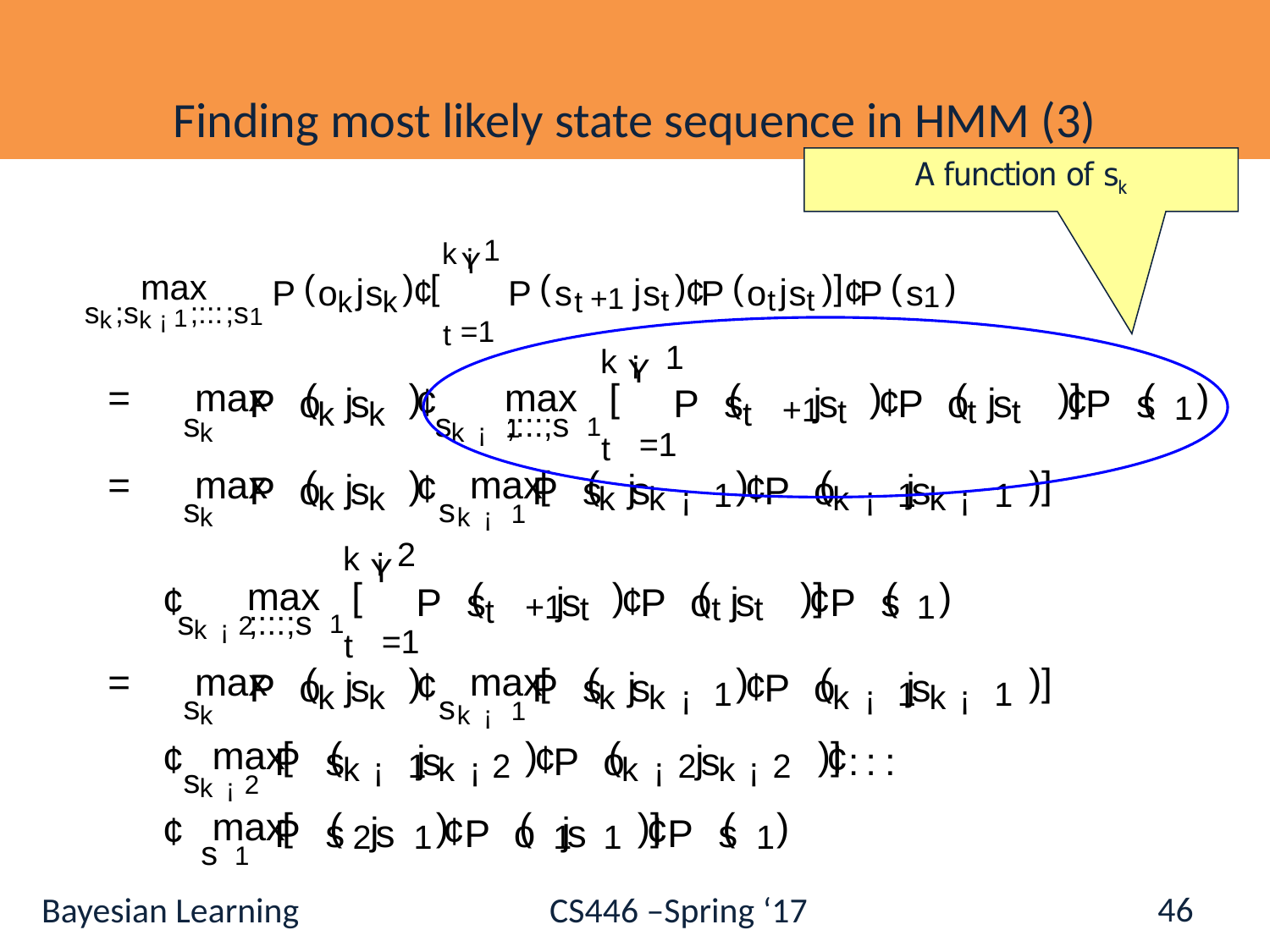

# Finding most likely state sequence in HMM (3)
A function of sk
1

k
¡
Y
max
(
)
[
(
)
(
)]
(
)
j
¢
j
¢
j
¢
P
o
s
P
s
s
P
o
s
P
s
1
+1
t
t
t
k
k
t
s
;s
;:::
;s
1
1
k
k
¡
=1
t

1
k
¡
Y
=
max
(
)
max
[
(
)
(
)]
(
)
j
¢
j
¢
j
¢
P
o
s
P
s
s
P
o
s
P
s
1
+1
t
t
t
k
k
t
s
s
;:::
;s
1
1
k
k
¡
=1
t
=
max
(
)
max
[
(
)
(
)]
j
¢
j
¢
j
P
o
s
P
s
s
P
o
s
1
1
1
k
k
k
k
¡
k
¡
k
¡
s
s
1
k
k
¡
2
k
¡
Y
max
[
(
)
(
)]
(
)
¢
j
¢
j
¢
P
s
s
P
o
s
P
s
+1
1
t
t
t
t
s
;:::
;s
1
2
k
¡
=1
t
=
max
(
)
max
[
(
)
(
)]
j
¢
j
¢
j
P
o
s
P
s
s
P
o
s
1
1
1
k
k
k
k
¡
k
¡
k
¡
s
s
1
k
k
¡
max
[
(
)
(
¢
j
¢
P
s
s
P
o
1
2
k
¡
k
¡
k
s
2
k
¡

)]
j
¢
s
:
:
:
2
2
¡
k
¡
max
[
(
)
(
)]
(
)
¢
j
¢
j
¢
P
s
s
P
o
s
P
s
2
1
1
1
1
s
1

46